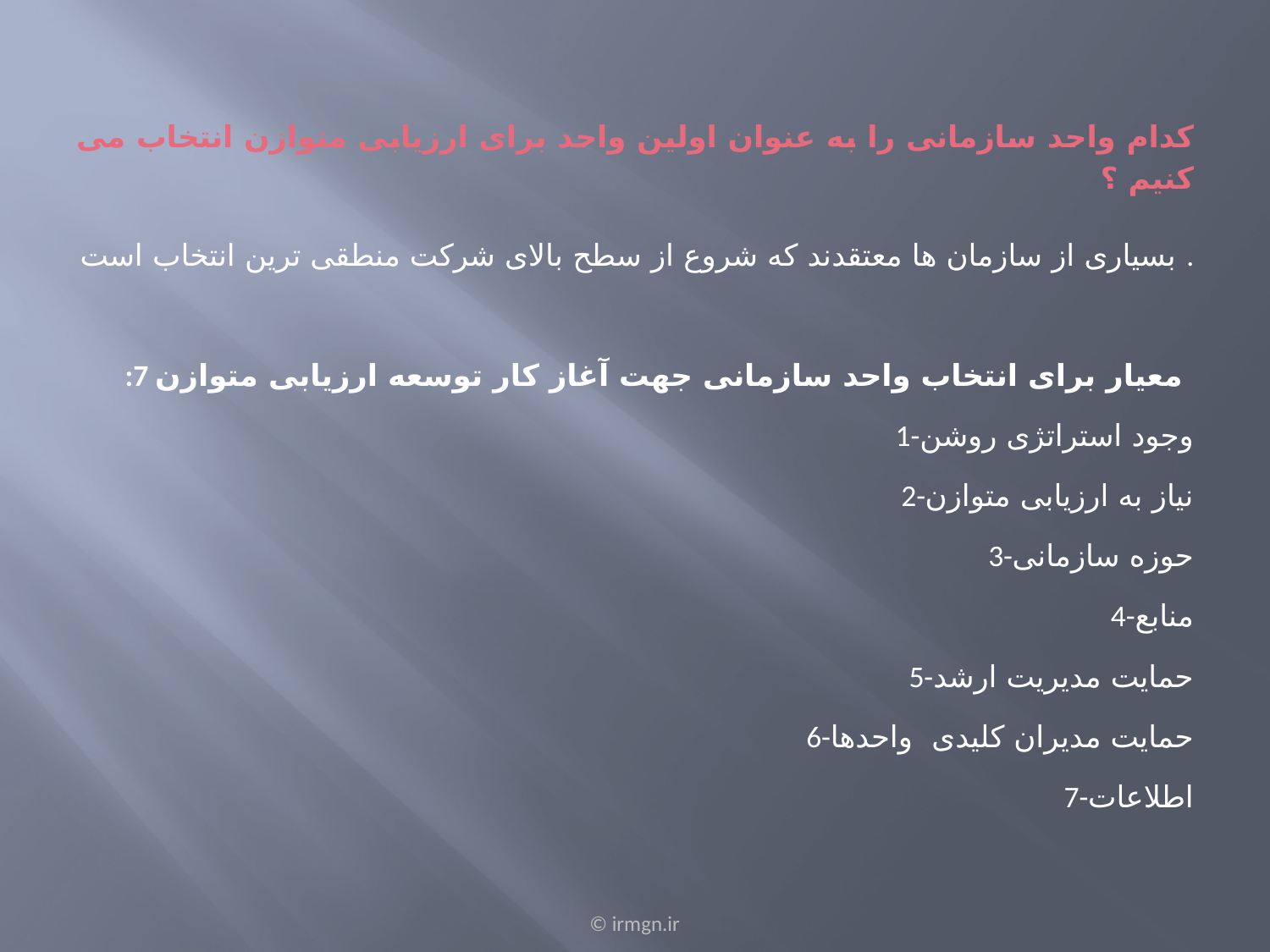

#

کدام واحد سازمانی را به عنوان اولین واحد برای ارزیابی متوازن انتخاب می کنیم ؟
بسیاری از سازمان ها معتقدند که شروع از سطح بالای شرکت منطقی ترین انتخاب است .

:7 معیار برای انتخاب واحد سازمانی جهت آغاز کار توسعه ارزیابی متوازن
1-وجود استراتژی روشن
2-نیاز به ارزیابی متوازن
3-حوزه سازمانی
4-منابع
5-حمایت مدیریت ارشد
6-حمایت مدیران کلیدی  واحدها
 7-اطلاعات

© irmgn.ir